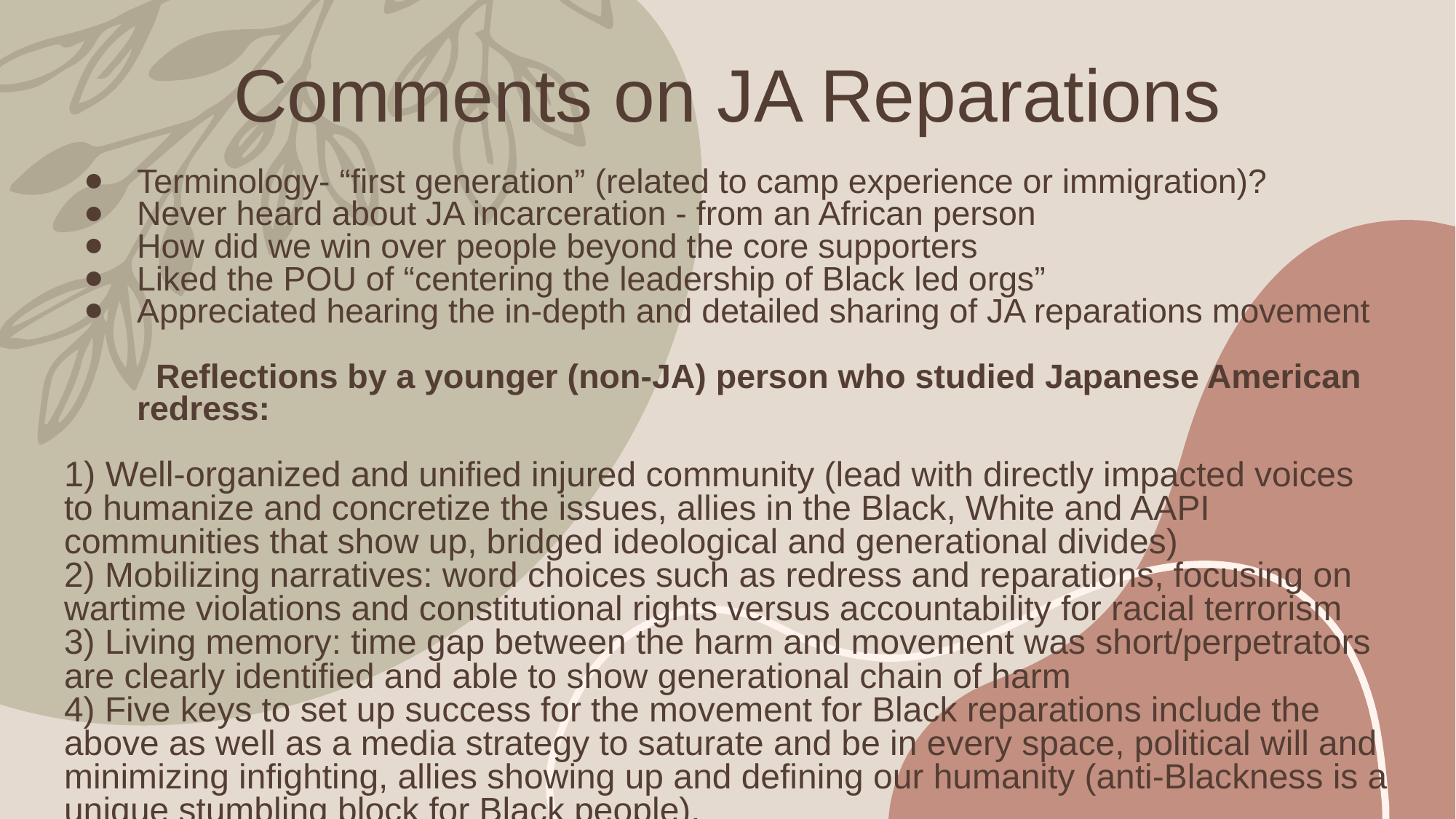

# Comments on JA Reparations
Terminology- “first generation” (related to camp experience or immigration)?
Never heard about JA incarceration - from an African person
How did we win over people beyond the core supporters
Liked the POU of “centering the leadership of Black led orgs”
Appreciated hearing the in-depth and detailed sharing of JA reparations movement

  Reflections by a younger (non-JA) person who studied Japanese American redress:

1) Well-organized and unified injured community (lead with directly impacted voices to humanize and concretize the issues, allies in the Black, White and AAPI communities that show up, bridged ideological and generational divides)
2) Mobilizing narratives: word choices such as redress and reparations, focusing on wartime violations and constitutional rights versus accountability for racial terrorism
3) Living memory: time gap between the harm and movement was short/perpetrators are clearly identified and able to show generational chain of harm
4) Five keys to set up success for the movement for Black reparations include the above as well as a media strategy to saturate and be in every space, political will and minimizing infighting, allies showing up and defining our humanity (anti-Blackness is a unique stumbling block for Black people).